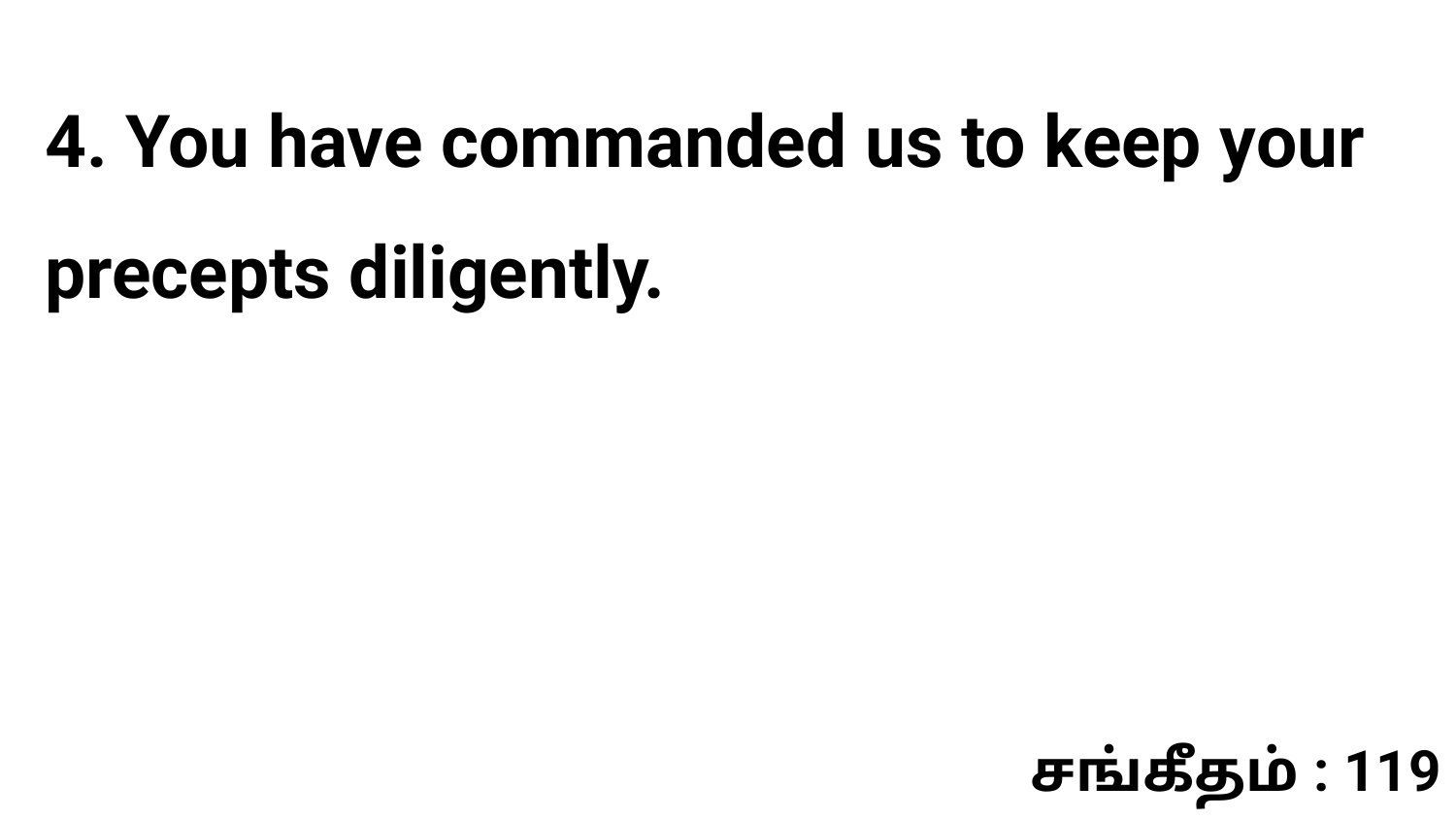

4. You have commanded us to keep your precepts diligently.
சங்கீதம் : 119